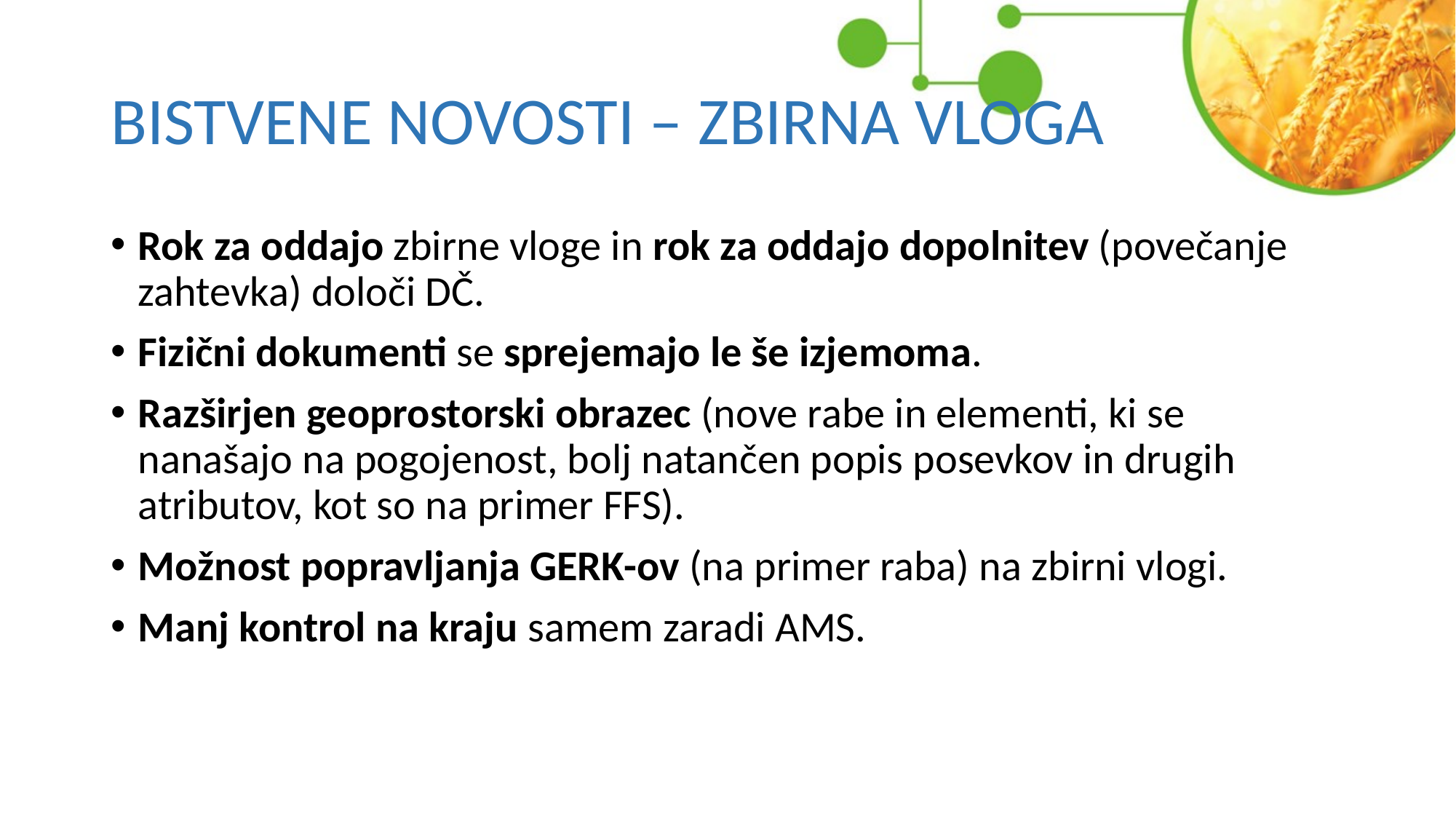

# BISTVENE NOVOSTI – ZBIRNA VLOGA
Rok za oddajo zbirne vloge in rok za oddajo dopolnitev (povečanje zahtevka) določi DČ.
Fizični dokumenti se sprejemajo le še izjemoma.
Razširjen geoprostorski obrazec (nove rabe in elementi, ki se nanašajo na pogojenost, bolj natančen popis posevkov in drugih atributov, kot so na primer FFS).
Možnost popravljanja GERK-ov (na primer raba) na zbirni vlogi.
Manj kontrol na kraju samem zaradi AMS.